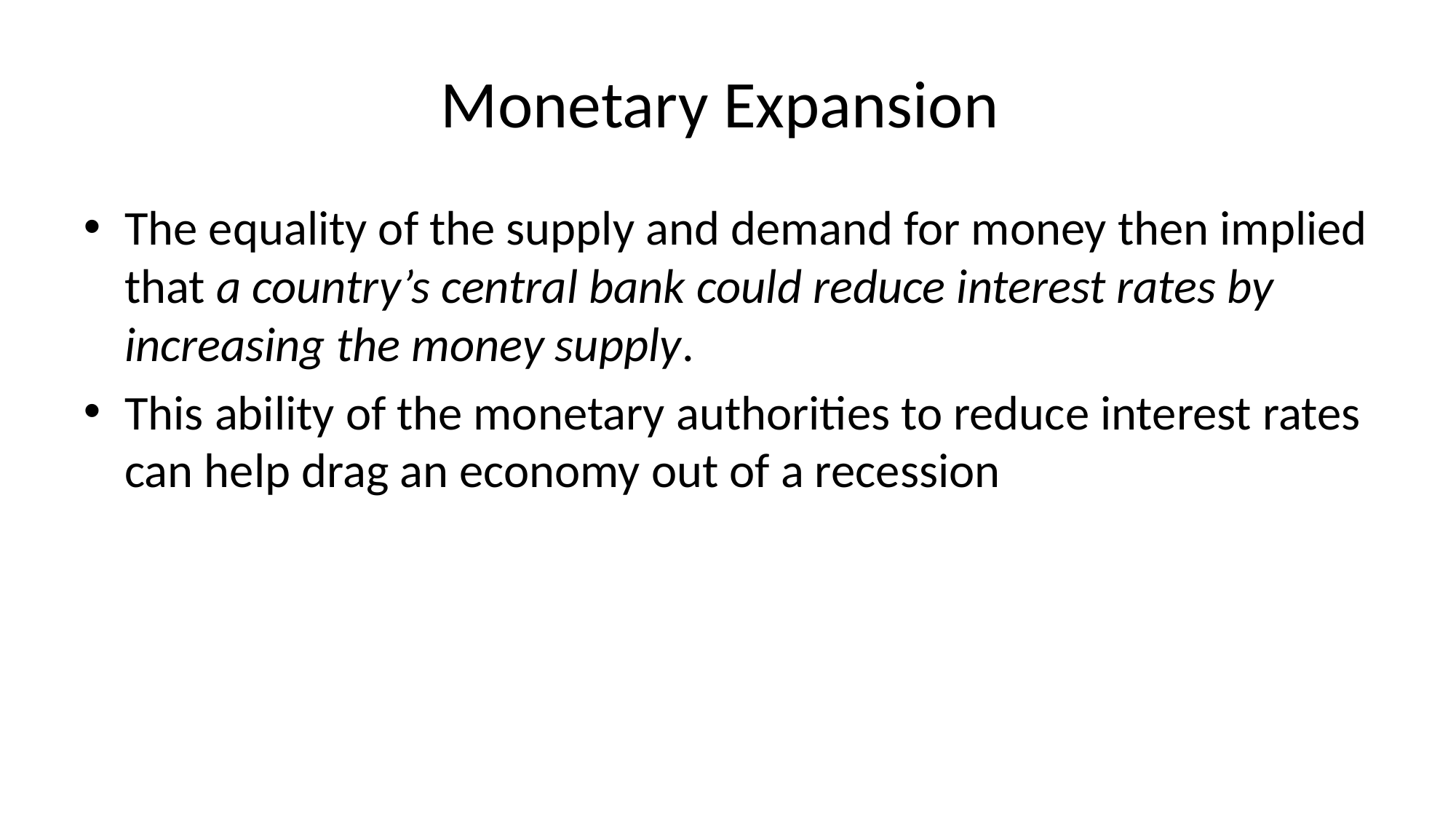

# Monetary Expansion
The equality of the supply and demand for money then implied that a country’s central bank could reduce interest rates by increasing the money supply.
This ability of the monetary authorities to reduce interest rates can help drag an economy out of a recession